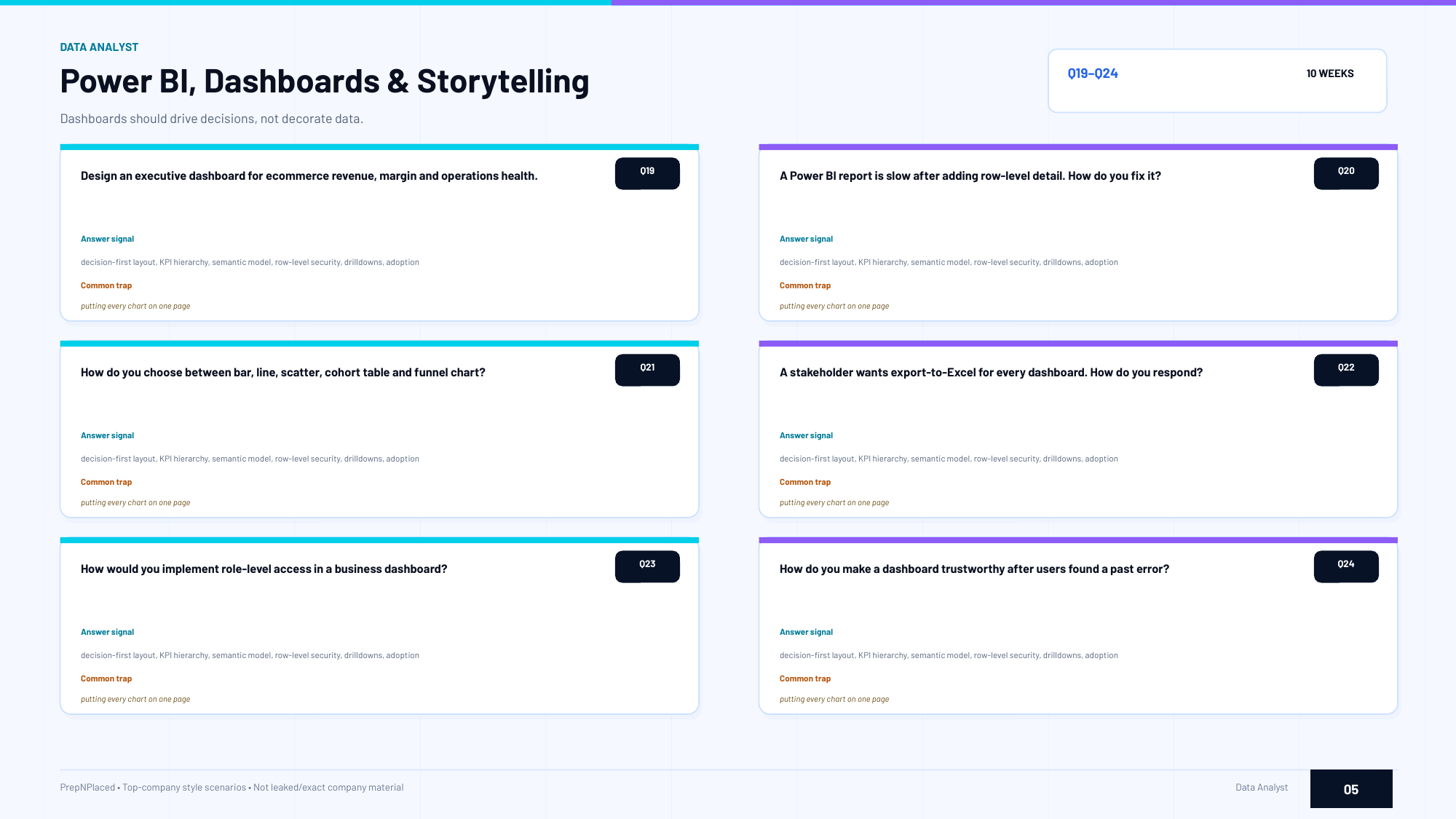

DATA ANALYST

Power BI, Dashboards & Storytelling
Q19–Q24
10 WEEKS
Dashboards should drive decisions, not decorate data.

Q19
Q20
Design an executive dashboard for ecommerce revenue, margin and operations health.
A Power BI report is slow after adding row-level detail. How do you fix it?
Answer signal
Answer signal
decision-first layout, KPI hierarchy, semantic model, row-level security, drilldowns, adoption
decision-first layout, KPI hierarchy, semantic model, row-level security, drilldowns, adoption
Common trap
Common trap
putting every chart on one page
putting every chart on one page

Q21
Q22
How do you choose between bar, line, scatter, cohort table and funnel chart?
A stakeholder wants export-to-Excel for every dashboard. How do you respond?
Answer signal
Answer signal
decision-first layout, KPI hierarchy, semantic model, row-level security, drilldowns, adoption
decision-first layout, KPI hierarchy, semantic model, row-level security, drilldowns, adoption
Common trap
Common trap
putting every chart on one page
putting every chart on one page

Q23
Q24
How would you implement role-level access in a business dashboard?
How do you make a dashboard trustworthy after users found a past error?
Answer signal
Answer signal
decision-first layout, KPI hierarchy, semantic model, row-level security, drilldowns, adoption
decision-first layout, KPI hierarchy, semantic model, row-level security, drilldowns, adoption
Common trap
Common trap
putting every chart on one page
putting every chart on one page

05
PrepNPlaced • Top-company style scenarios • Not leaked/exact company material
Data Analyst